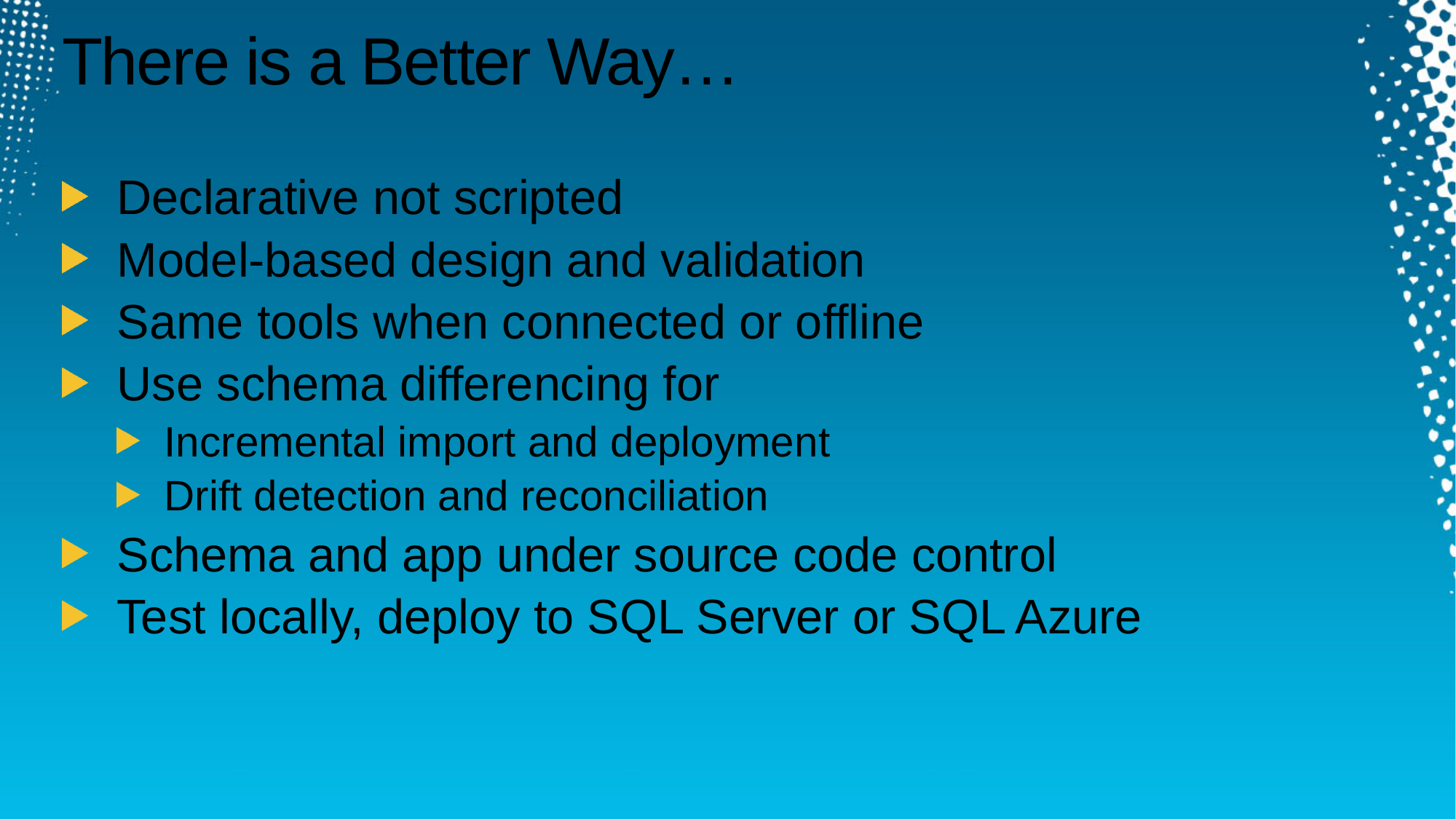

# There is a Better Way…
Declarative not scripted
Model-based design and validation
Same tools when connected or offline
Use schema differencing for
Incremental import and deployment
Drift detection and reconciliation
Schema and app under source code control
Test locally, deploy to SQL Server or SQL Azure